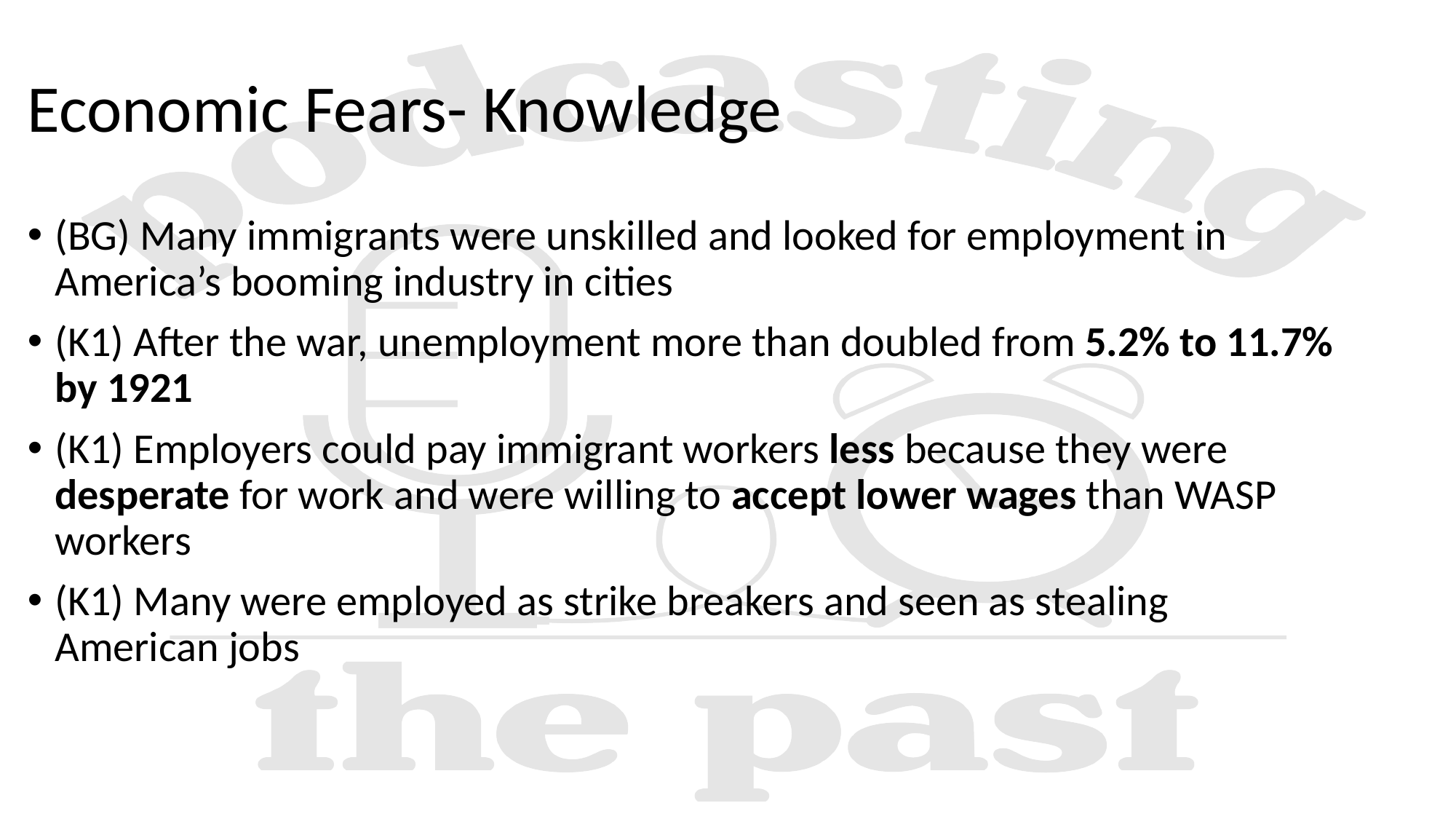

# Economic Fears- Knowledge
(BG) Many immigrants were unskilled and looked for employment in America’s booming industry in cities
(K1) After the war, unemployment more than doubled from 5.2% to 11.7% by 1921
(K1) Employers could pay immigrant workers less because they were desperate for work and were willing to accept lower wages than WASP workers
(K1) Many were employed as strike breakers and seen as stealing American jobs